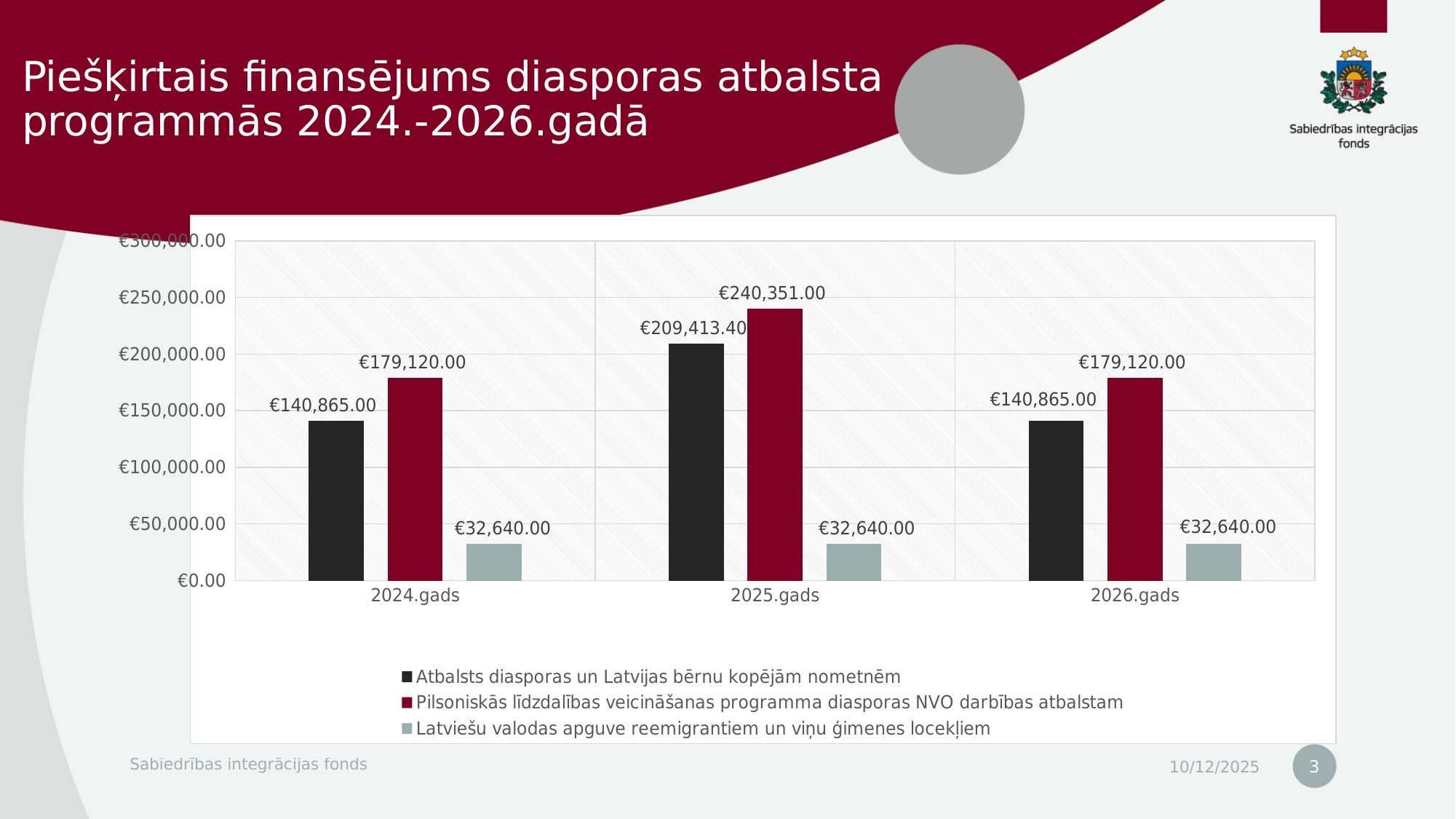

# Piešķirtais finansējums diasporas atbalsta programmās 2024.-2026.gadā

### Chart

| Category | Atbalsts diasporas un Latvijas bērnu kopējām nometnēm | Pilsoniskās līdzdalības veicināšanas programma diasporas NVO darbības atbalstam | Latviešu valodas apguve reemigrantiem un viņu ģimenes locekļiem |
|---|---|---|---|
| 2024.gads | 140865.0 | 179120.0 | 32640.0 |
| 2025.gads | 209413.4 | 240351.0 | 32640.0 |
| 2026.gads | 140865.0 | 179120.0 | 32640.0 |
3
Sabiedrības integrācijas fonds
10/12/2025